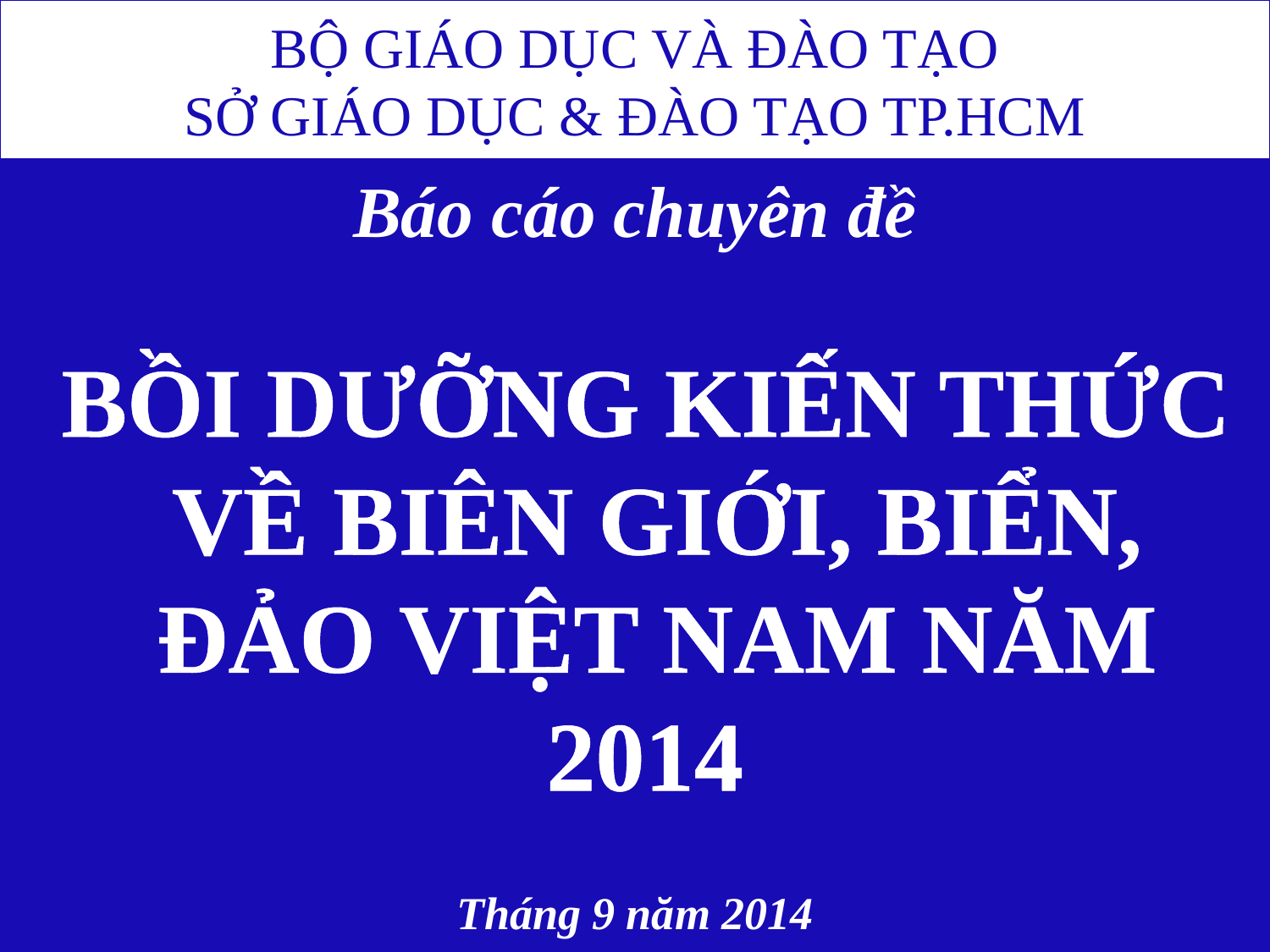

# BỘ GIÁO DỤC VÀ ĐÀO TẠO SỞ GIÁO DỤC & ĐÀO TẠO TP.HCM
Báo cáo chuyên đề

 BỒI DƯỠNG KIẾN THỨC VỀ BIÊN GIỚI, BIỂN, ĐẢO VIỆT NAM NĂM 2014

Tháng 9 năm 2014